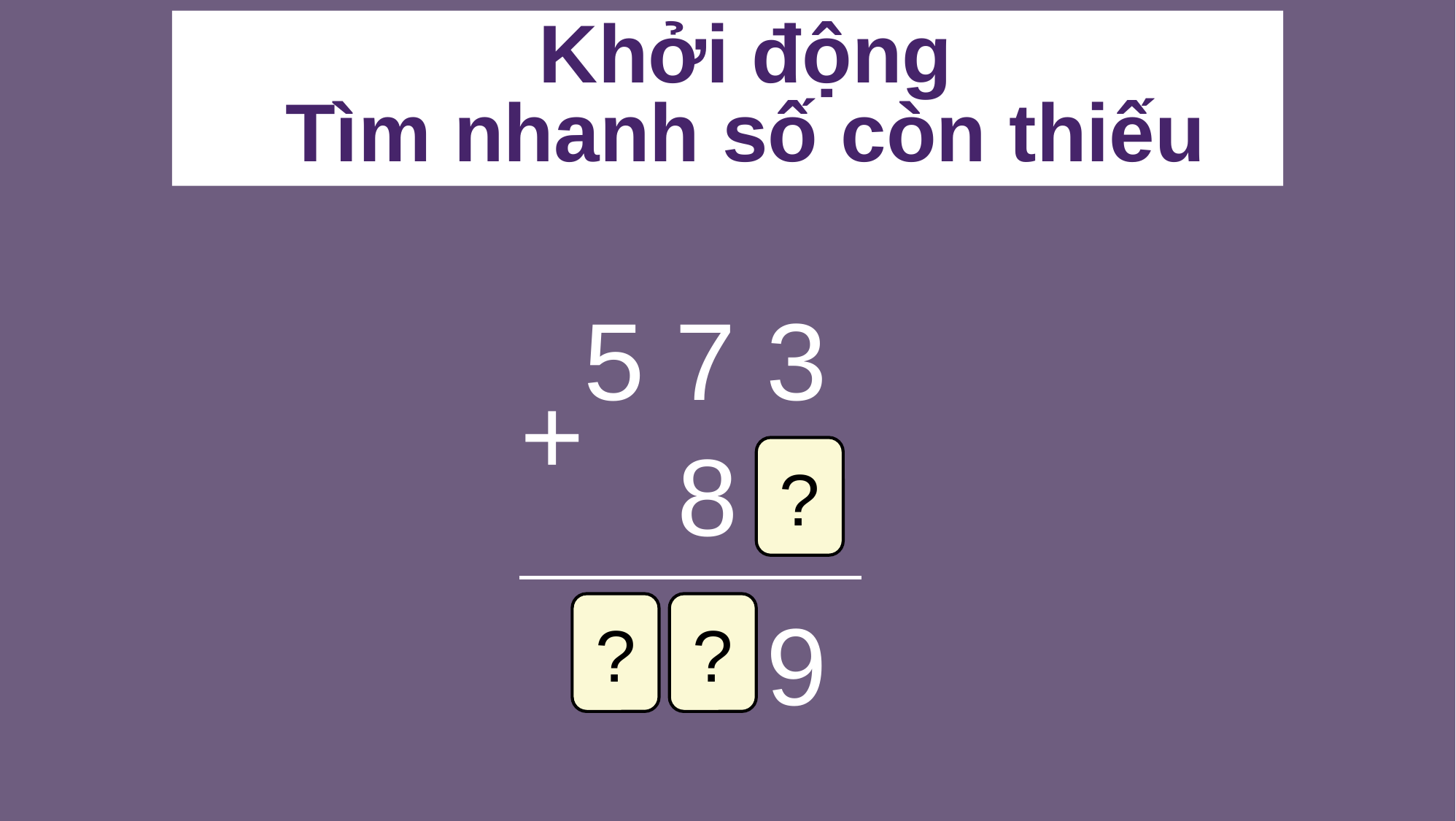

Khởi động
Tìm nhanh số còn thiếu
5 7 3
+
8 6
?
6 5 9
?
?